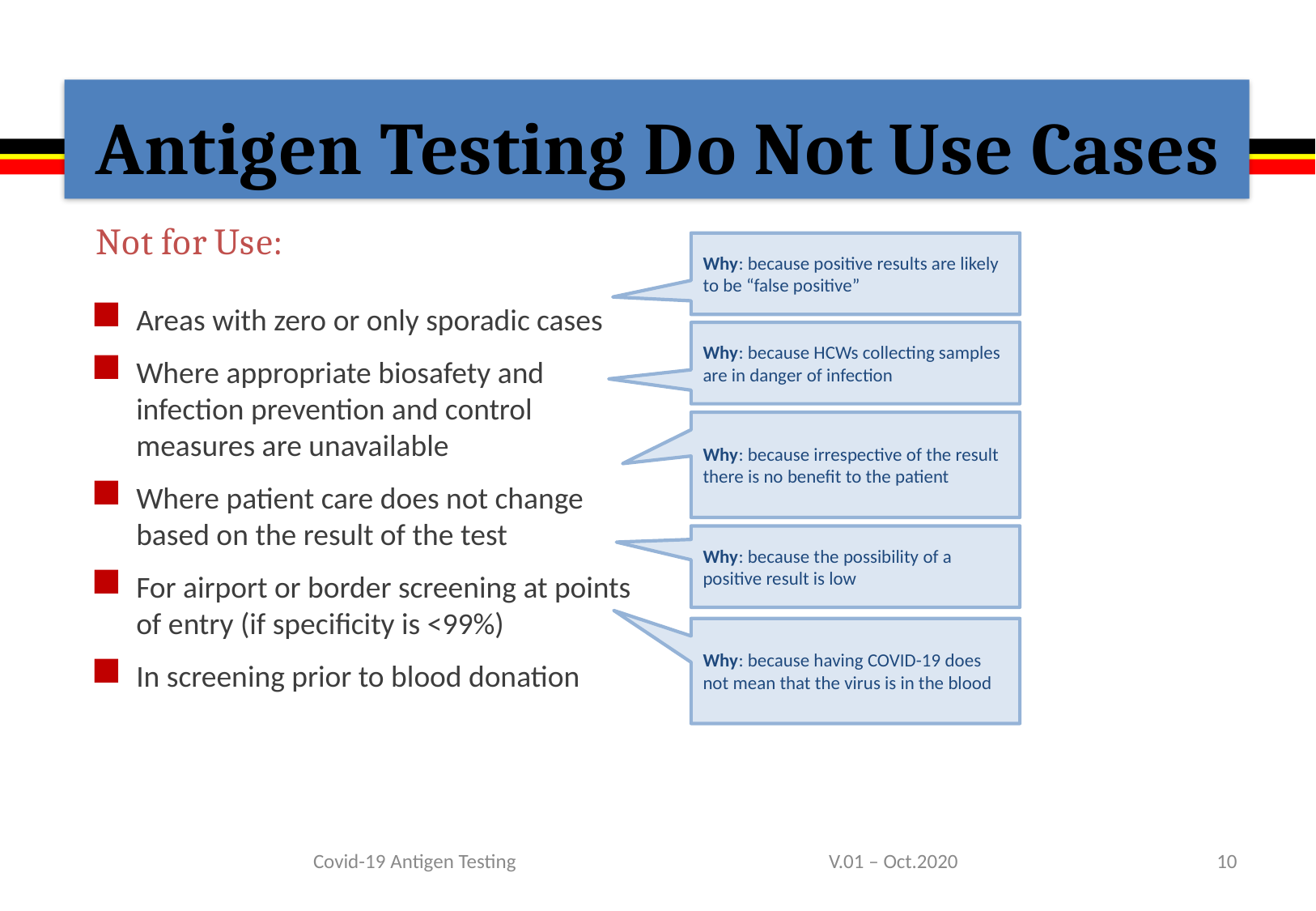

# Antigen Testing Do Not Use Cases
Not for Use:
Why: because positive results are likely to be “false positive”
Areas with zero or only sporadic cases
Where appropriate biosafety and infection prevention and control measures are unavailable
Where patient care does not change based on the result of the test
For airport or border screening at points of entry (if specificity is <99%)
In screening prior to blood donation
Why: because HCWs collecting samples are in danger of infection
Why: because irrespective of the result there is no benefit to the patient
Why: because the possibility of a positive result is low
Why: because having COVID-19 does not mean that the virus is in the blood
Covid-19 Antigen Testing
V.01 – Oct.2020
10